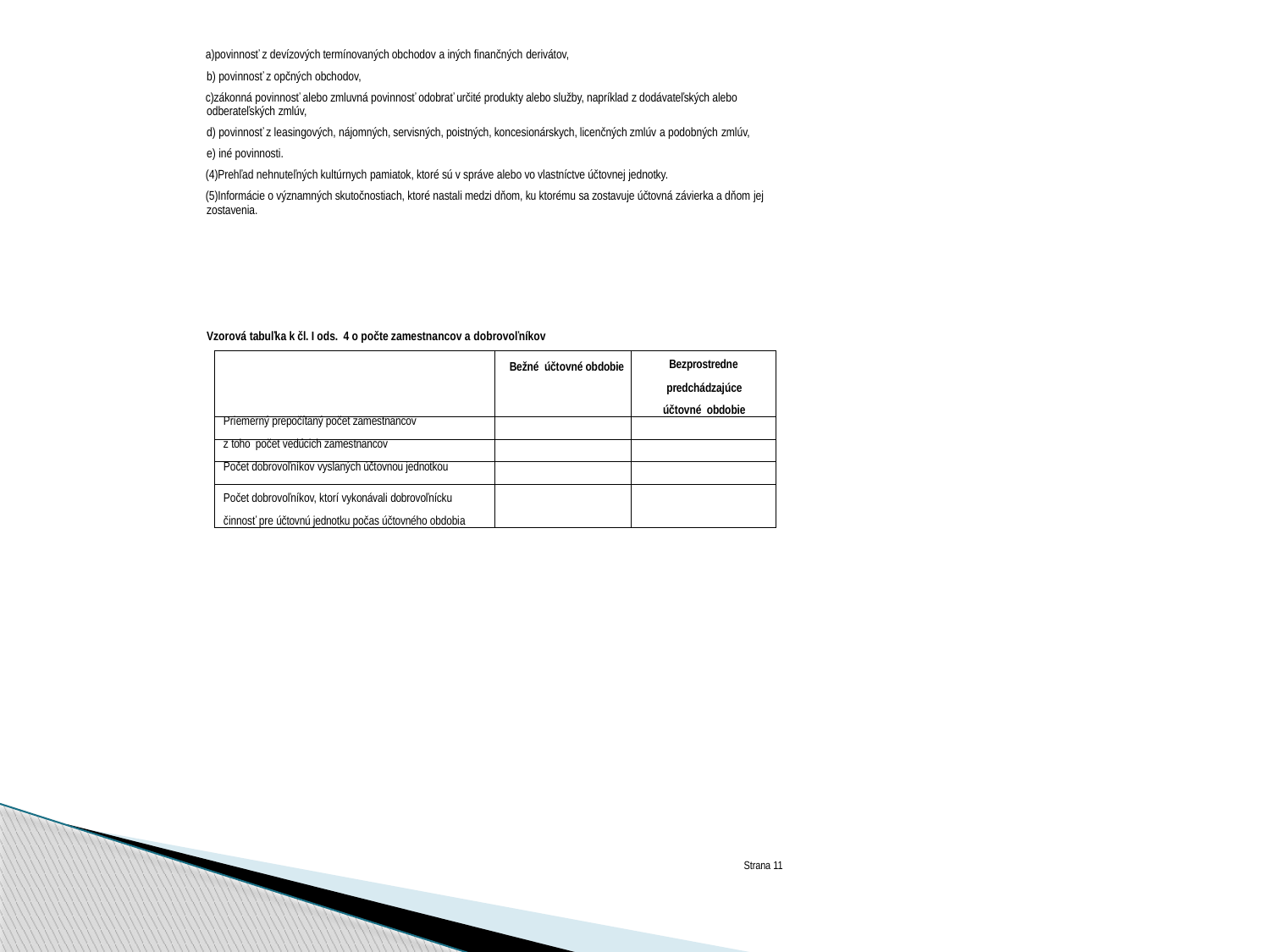

povinnosť z devízových termínovaných obchodov a iných finančných derivátov,
povinnosť z opčných obchodov,
zákonná povinnosť alebo zmluvná povinnosť odobrať určité produkty alebo služby, napríklad z dodávateľských alebo  odberateľských zmlúv,
povinnosť z leasingových, nájomných, servisných, poistných, koncesionárskych, licenčných zmlúv a podobných zmlúv,
iné povinnosti.
Prehľad nehnuteľných kultúrnych pamiatok, ktoré sú v správe alebo vo vlastníctve účtovnej jednotky.
Informácie o významných skutočnostiach, ktoré nastali medzi dňom, ku ktorému sa zostavuje účtovná závierka a dňom jej  zostavenia.
Vzorová tabuľka k čl. I ods.  4 o počte zamestnancov a dobrovoľníkov
|  | Bežné účtovné obdobie | Bezprostredne predchádzajúce účtovné obdobie |
| --- | --- | --- |
| Priemerný prepočítaný počet zamestnancov |  |  |
| z toho počet vedúcich zamestnancov |  |  |
| Počet dobrovoľníkov vyslaných účtovnou jednotkou |  |  |
| Počet dobrovoľníkov, ktorí vykonávali dobrovoľnícku činnosť pre účtovnú jednotku počas účtovného obdobia |  |  |
Strana 11